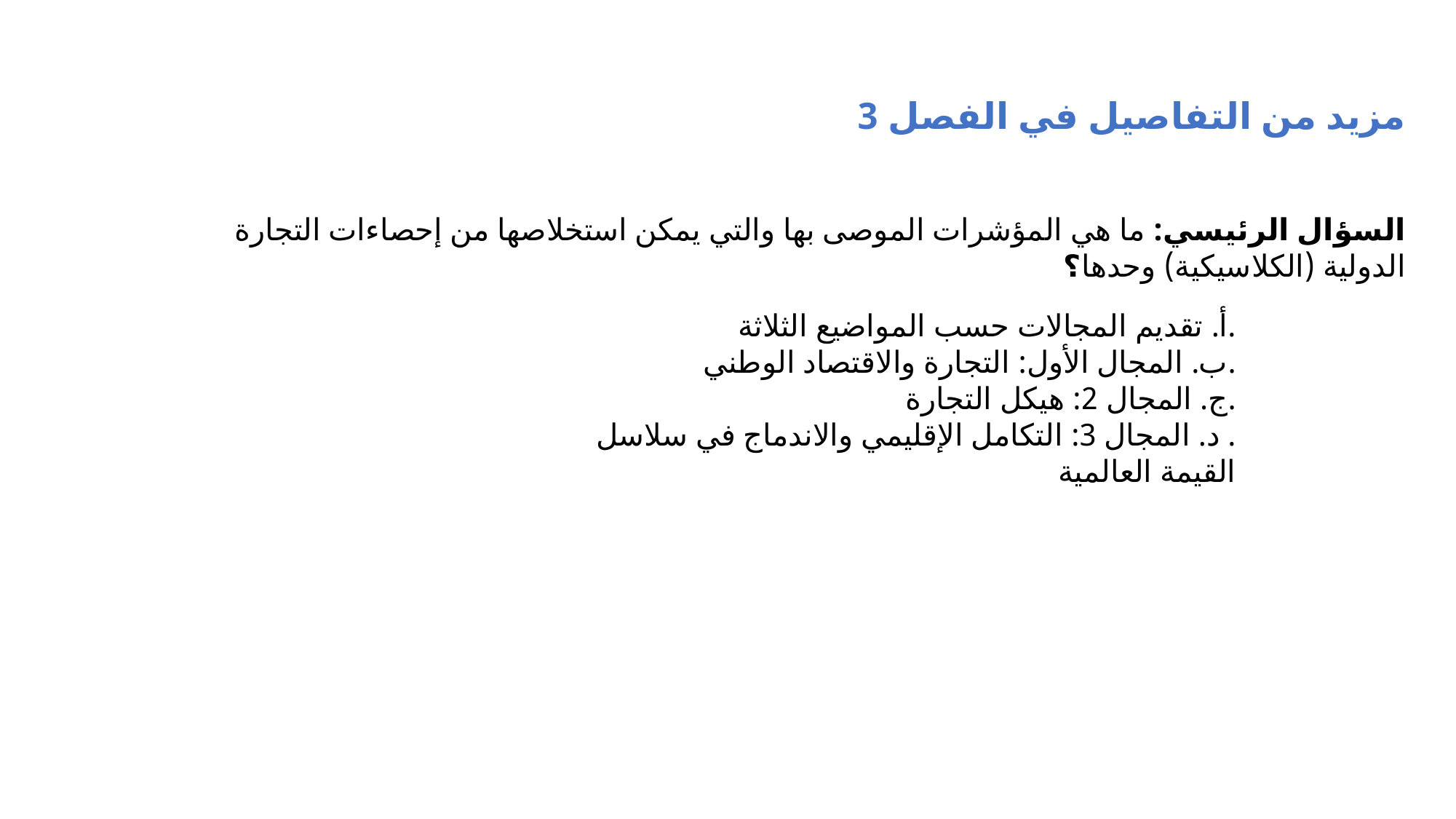

مزيد من التفاصيل في الفصل 3
السؤال الرئيسي: ما هي المؤشرات الموصى بها والتي يمكن استخلاصها من إحصاءات التجارة الدولية (الكلاسيكية) وحدها؟

.أ. تقديم المجالات حسب المواضيع الثلاثة
.ب. المجال الأول: التجارة والاقتصاد الوطني
.ج. المجال 2: هيكل التجارة
. د. المجال 3: التكامل الإقليمي والاندماج في سلاسل القيمة العالمية